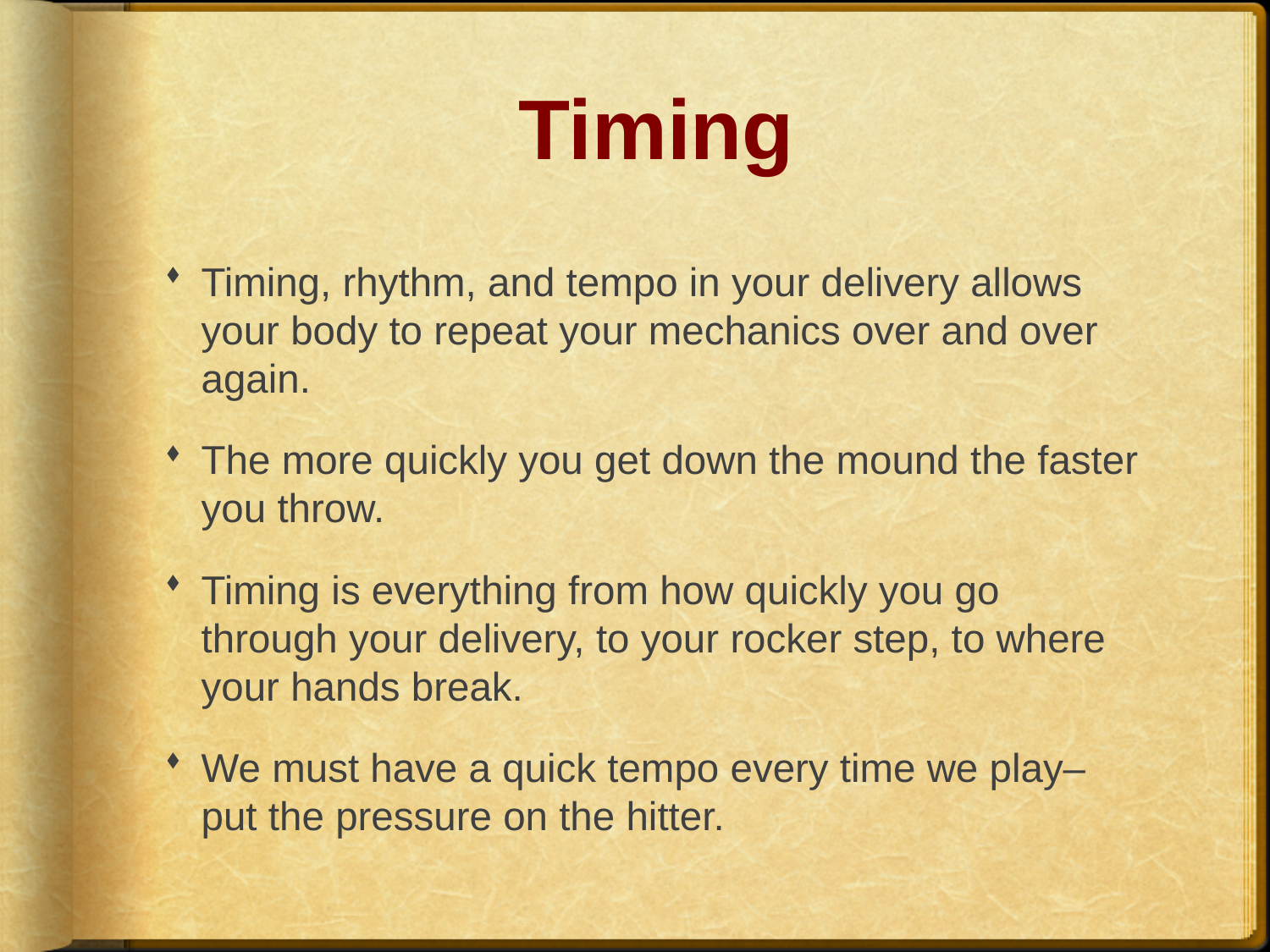

# Timing
Timing, rhythm, and tempo in your delivery allows your body to repeat your mechanics over and over again.
The more quickly you get down the mound the faster you throw.
Timing is everything from how quickly you go through your delivery, to your rocker step, to where your hands break.
We must have a quick tempo every time we play– put the pressure on the hitter.